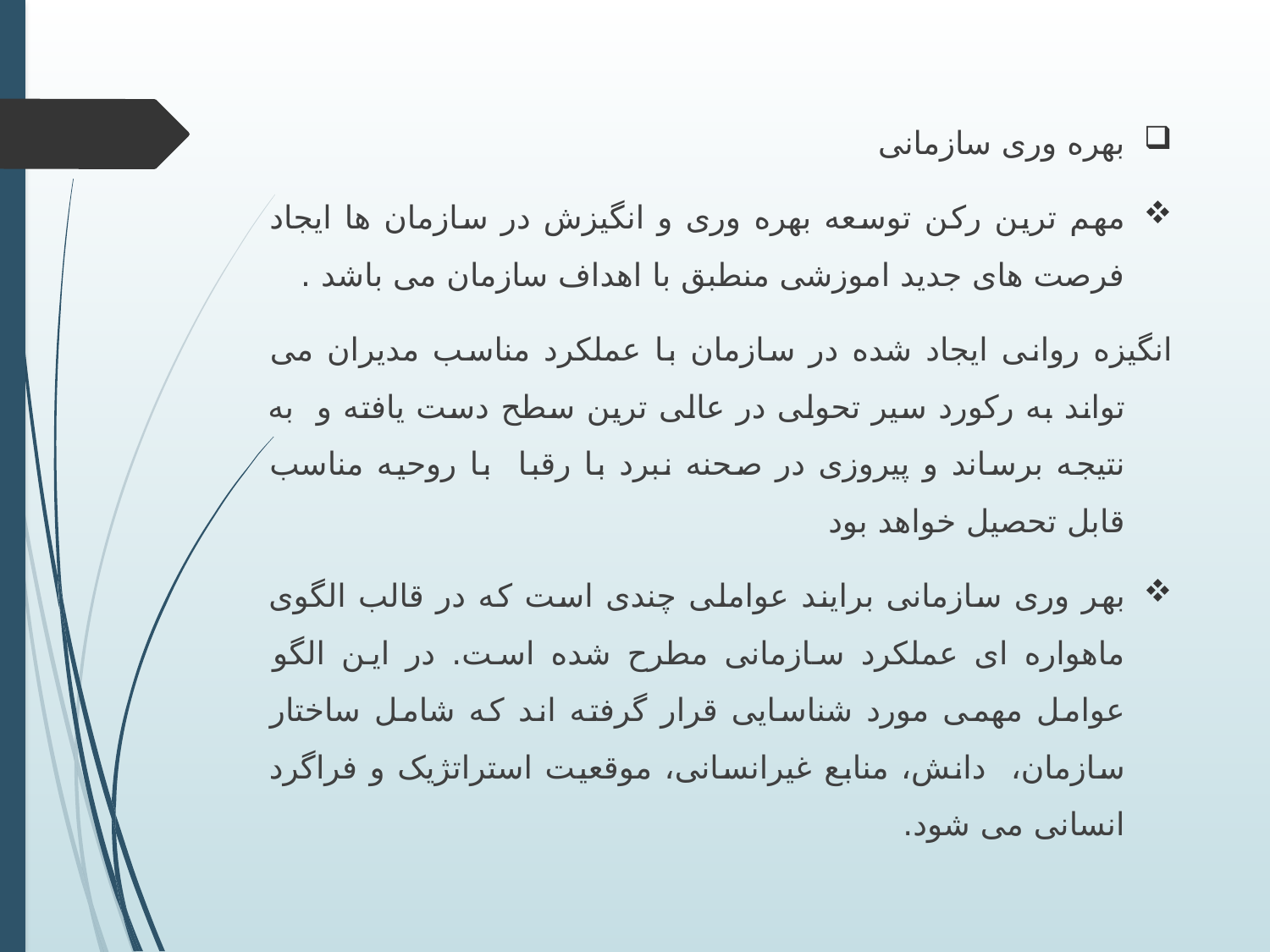

بهره وری سازمانی
مهم ترین رکن توسعه بهره وری و انگیزش در سازمان ها ایجاد فرصت های جدید اموزشی منطبق با اهداف سازمان می باشد .
انگیزه روانی ایجاد شده در سازمان با عملکرد مناسب مدیران می تواند به رکورد سیر تحولی در عالی ترین سطح دست یافته و  به نتیجه برساند و پیروزی در صحنه نبرد با رقبا  با روحیه مناسب قابل تحصیل خواهد بود
بهر وری سازمانی برایند عواملی چندی است که در قالب الگوی ماهواره ای عملکرد سازمانی مطرح شده است. در این الگو عوامل مهمی مورد شناسایی قرار گرفته اند که شامل ساختار سازمان،  دانش، منابع غیرانسانی، موقعیت استراتژیک و فراگرد انسانی می شود.